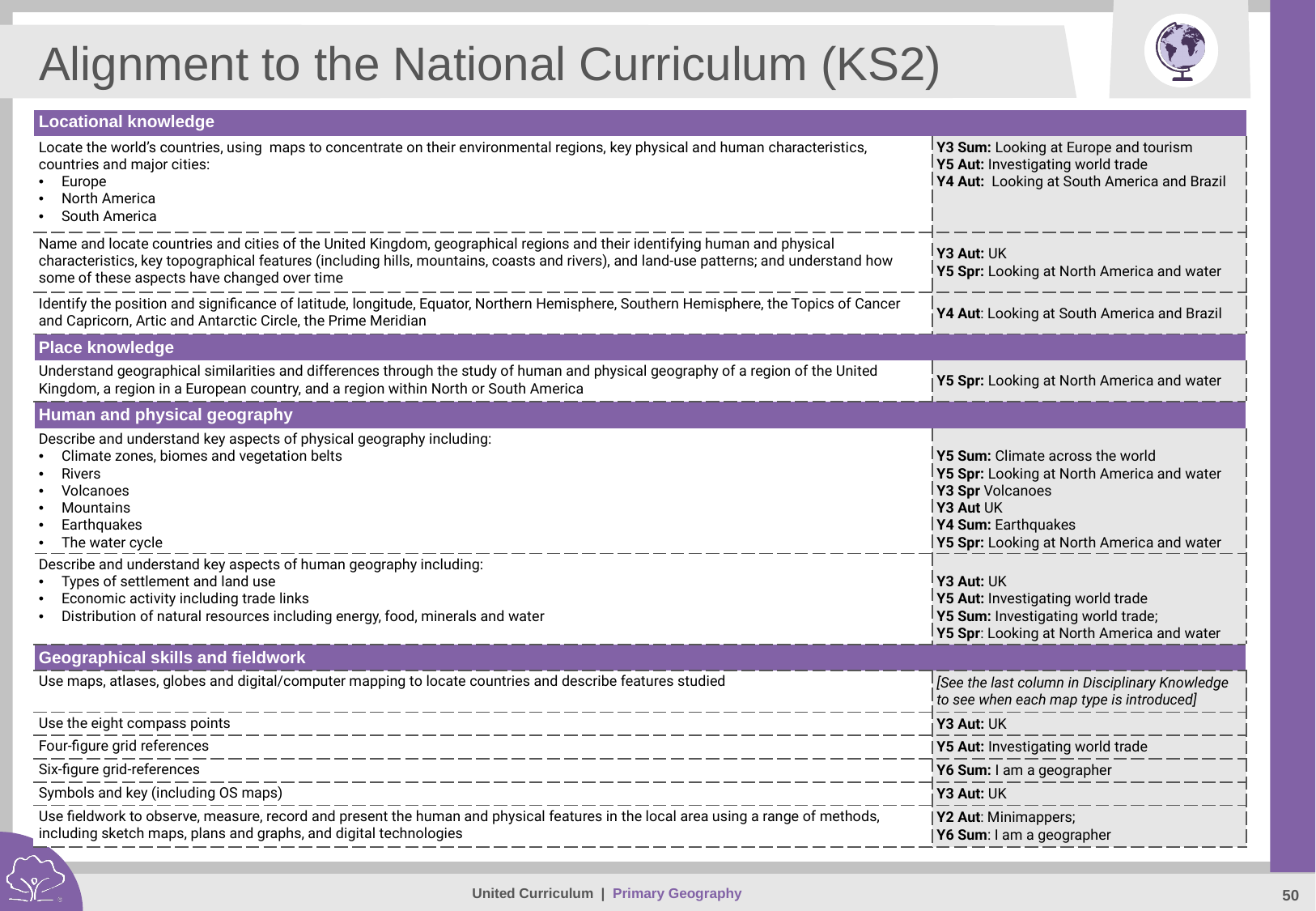

Alignment to the National Curriculum (KS2)
| Locational knowledge |  |
| --- | --- |
| Locate the world’s countries, using maps to concentrate on their environmental regions, key physical and human characteristics, countries and major cities: Europe North America South America | Y3 Sum: Looking at Europe and tourism Y5 Aut: Investigating world trade Y4 Aut: Looking at South America and Brazil |
| Name and locate countries and cities of the United Kingdom, geographical regions and their identifying human and physical characteristics, key topographical features (including hills, mountains, coasts and rivers), and land-use patterns; and understand how some of these aspects have changed over time | Y3 Aut: UK Y5 Spr: Looking at North America and water |
| Identify the position and significance of latitude, longitude, Equator, Northern Hemisphere, Southern Hemisphere, the Topics of Cancer and Capricorn, Artic and Antarctic Circle, the Prime Meridian | Y4 Aut: Looking at South America and Brazil |
| Place knowledge |  |
| Understand geographical similarities and differences through the study of human and physical geography of a region of the United Kingdom, a region in a European country, and a region within North or South America | Y5 Spr: Looking at North America and water |
| Human and physical geography |  |
| Describe and understand key aspects of physical geography including: Climate zones, biomes and vegetation belts Rivers Volcanoes Mountains Earthquakes The water cycle | Y5 Sum: Climate across the world Y5 Spr: Looking at North America and water Y3 Spr Volcanoes Y3 Aut UK Y4 Sum: Earthquakes Y5 Spr: Looking at North America and water |
| Describe and understand key aspects of human geography including: Types of settlement and land use Economic activity including trade links Distribution of natural resources including energy, food, minerals and water | Y3 Aut: UK Y5 Aut: Investigating world trade Y5 Sum: Investigating world trade; Y5 Spr: Looking at North America and water |
| Geographical skills and fieldwork |  |
| Use maps, atlases, globes and digital/computer mapping to locate countries and describe features studied | [See the last column in Disciplinary Knowledge to see when each map type is introduced] |
| Use the eight compass points | Y3 Aut: UK |
| Four-figure grid references | Y5 Aut: Investigating world trade |
| Six-figure grid-references | Y6 Sum: I am a geographer |
| Symbols and key (including OS maps) | Y3 Aut: UK |
| Use fieldwork to observe, measure, record and present the human and physical features in the local area using a range of methods, including sketch maps, plans and graphs, and digital technologies | Y2 Aut: Minimappers; Y6 Sum: I am a geographer |